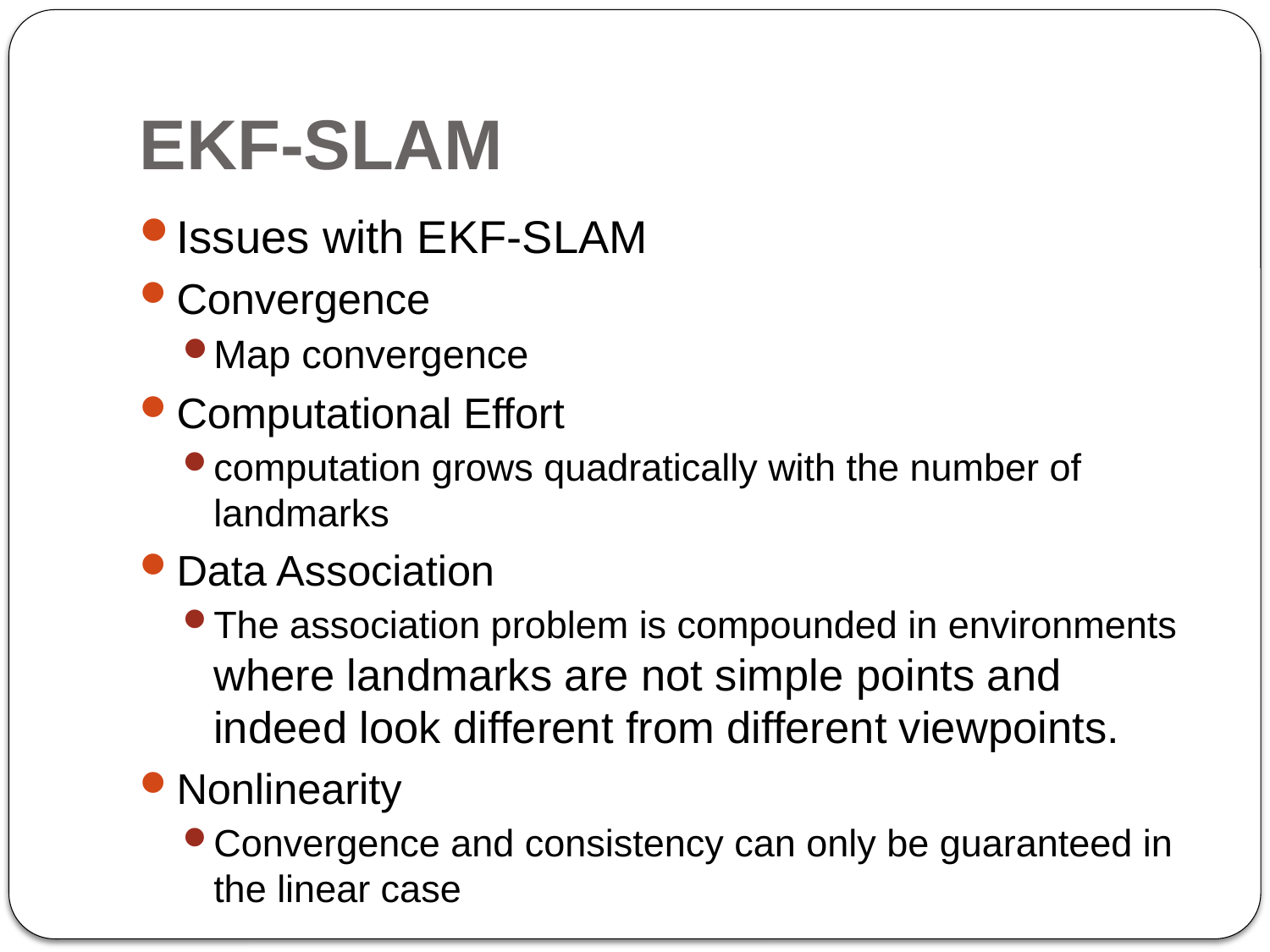

# EKF-SLAM
Issues with EKF-SLAM
Convergence
Map convergence
Computational Effort
computation grows quadratically with the number of landmarks
Data Association
The association problem is compounded in environments where landmarks are not simple points and indeed look different from different viewpoints.
Nonlinearity
Convergence and consistency can only be guaranteed in the linear case